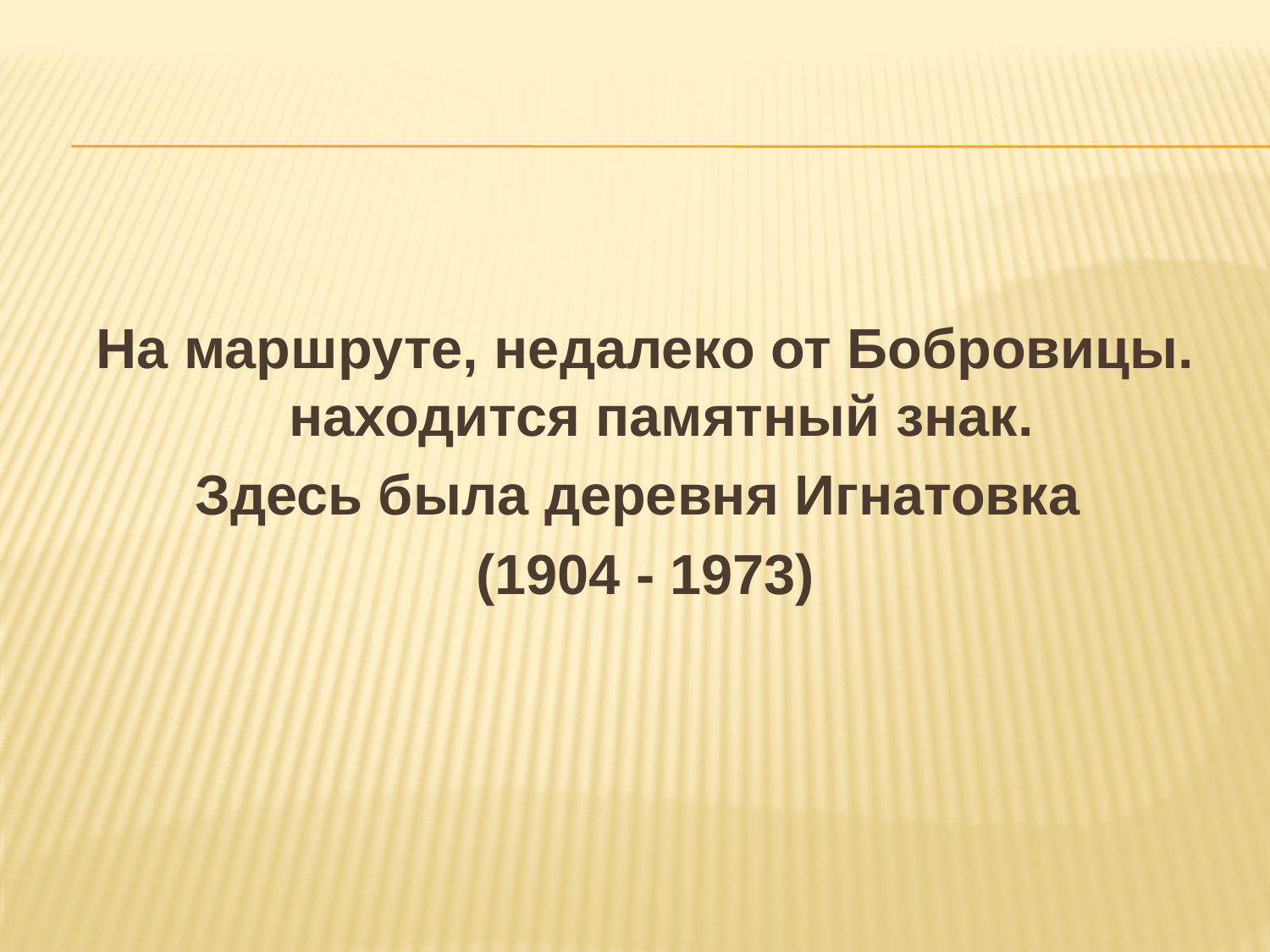

На маршруте, недалеко от Бобровицы. находится памятный знак.
Здесь была деревня Игнатовка
(1904 - 1973)